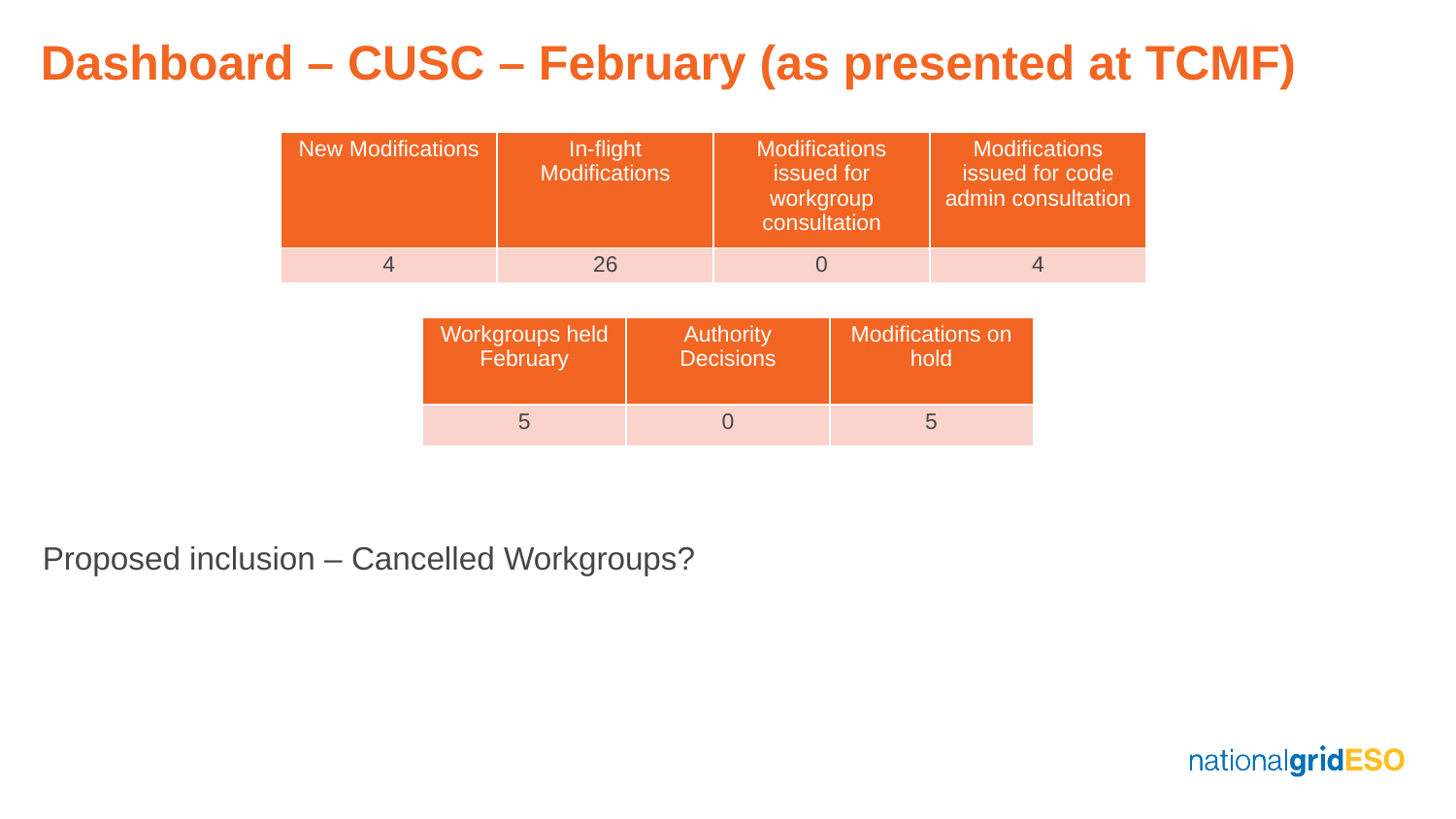

Dashboard – CUSC – February (as presented at TCMF)
| New Modifications | In-flight Modifications | Modifications issued for workgroup consultation | Modifications issued for code admin consultation |
| --- | --- | --- | --- |
| 4 | 26 | 0 | 4 |
| Workgroups held February | Authority Decisions | Modifications on hold |
| --- | --- | --- |
| 5 | 0 | 5 |
Proposed inclusion – Cancelled Workgroups?